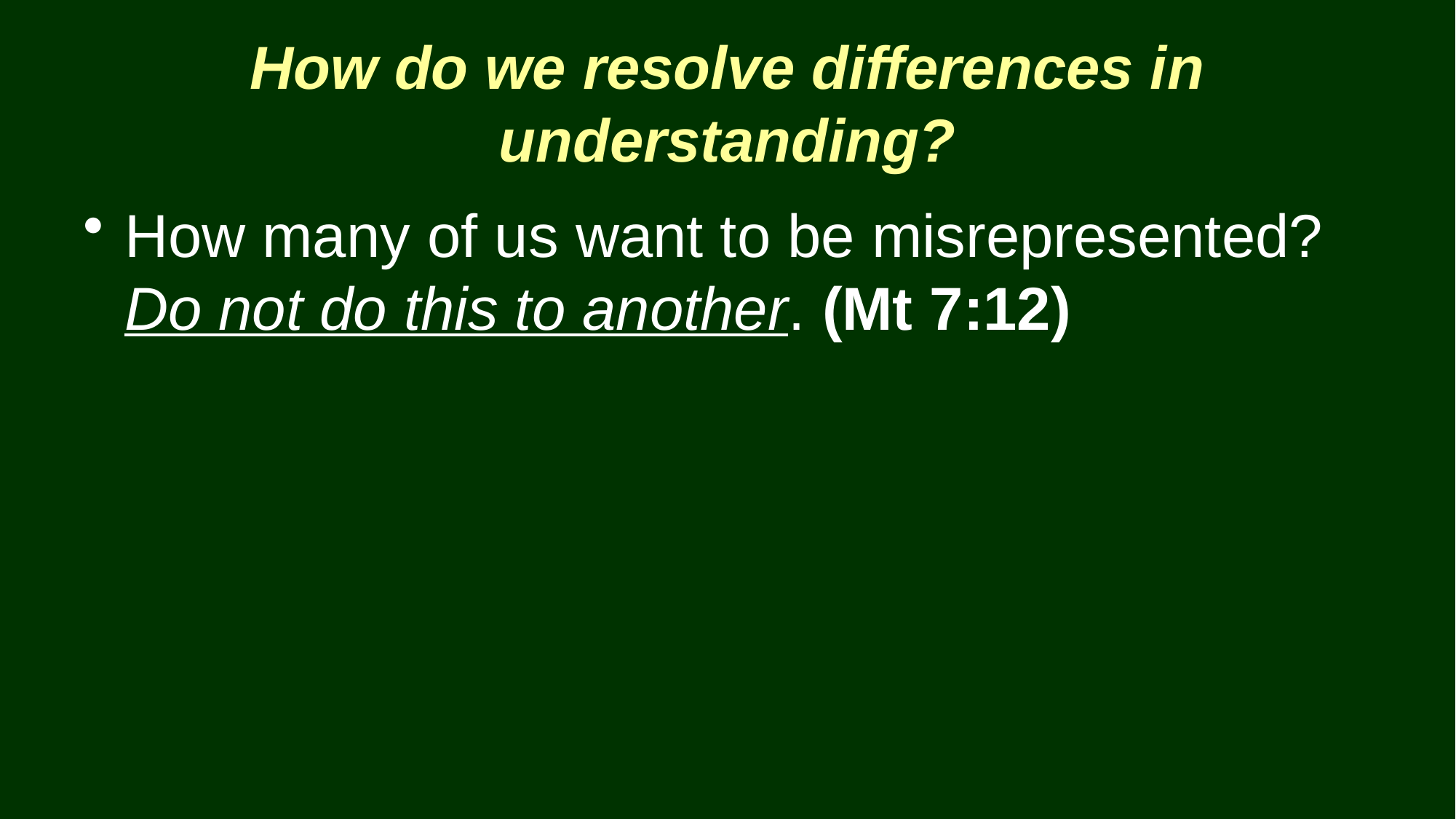

# How do we resolve differences in understanding?
How many of us want to be misrepresented? Do not do this to another. (Mt 7:12)